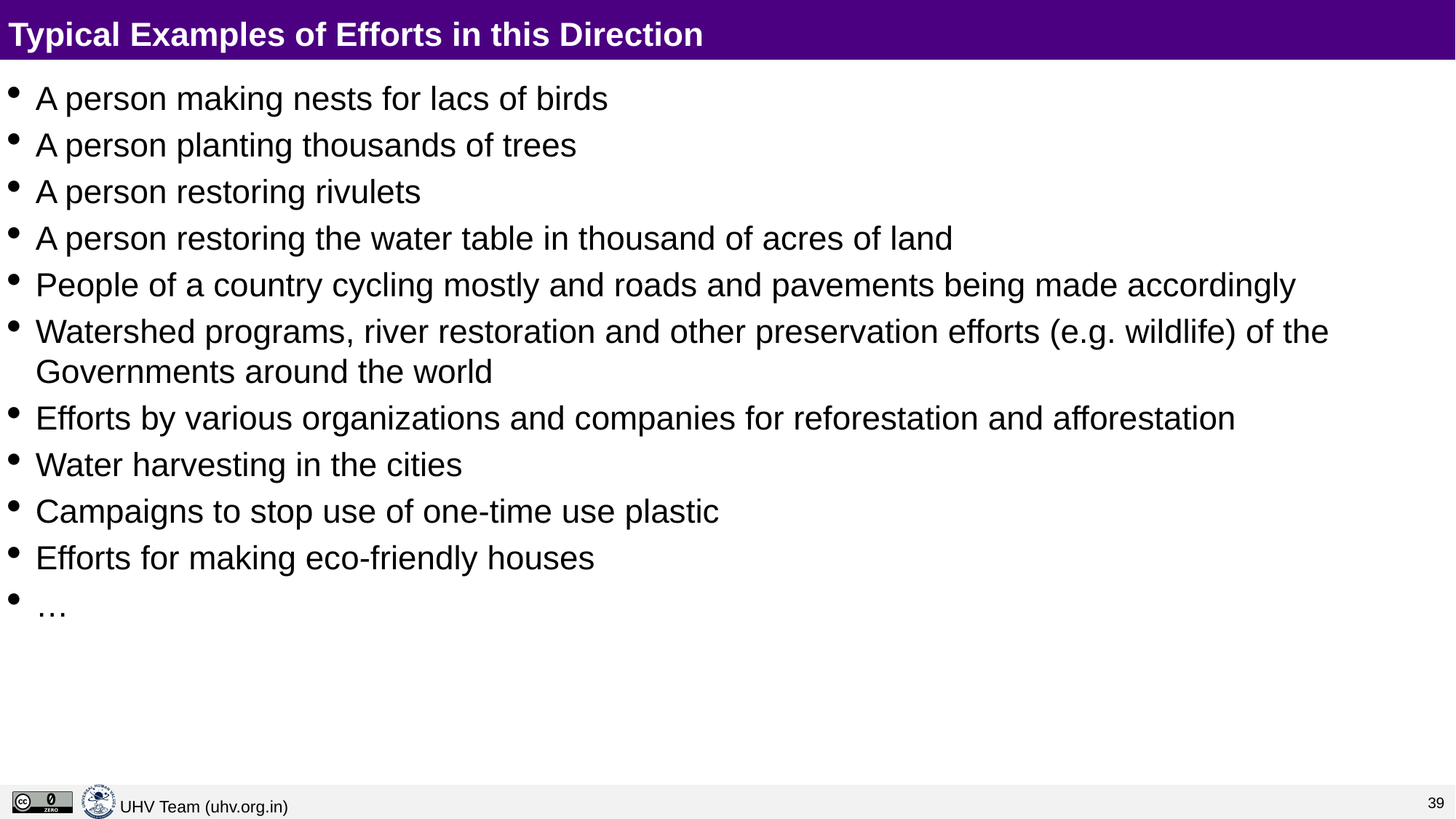

# Typical Examples of Efforts in this Direction
A person making nests for lacs of birds
A person planting thousands of trees
A person restoring rivulets
A person restoring the water table in thousand of acres of land
People of a country cycling mostly and roads and pavements being made accordingly
Watershed programs, river restoration and other preservation efforts (e.g. wildlife) of the Governments around the world
Efforts by various organizations and companies for reforestation and afforestation
Water harvesting in the cities
Campaigns to stop use of one-time use plastic
Efforts for making eco-friendly houses
…